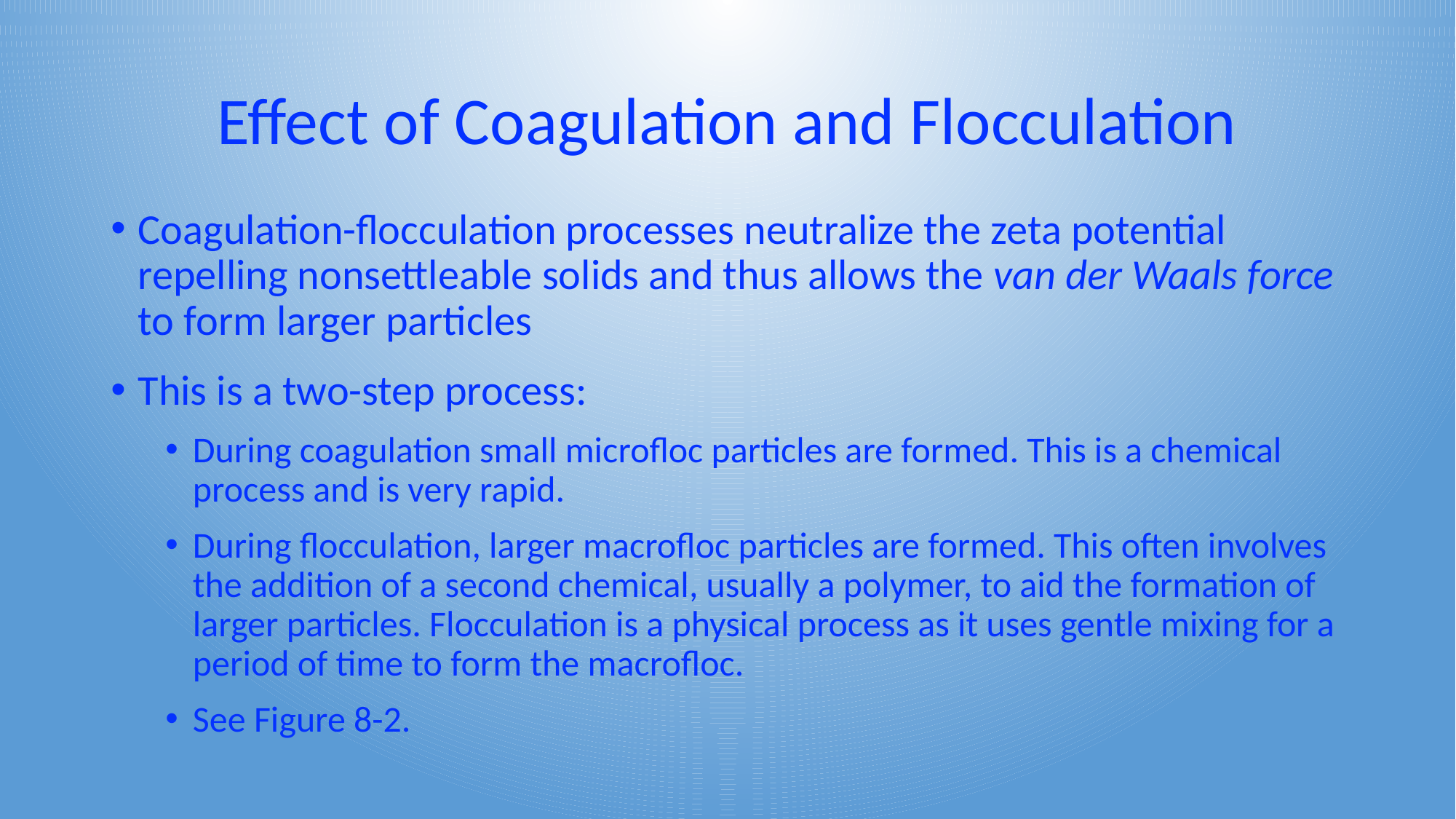

# Effect of Coagulation and Flocculation
Coagulation-flocculation processes neutralize the zeta potential repelling nonsettleable solids and thus allows the van der Waals force to form larger particles
This is a two-step process:
During coagulation small microfloc particles are formed. This is a chemical process and is very rapid.
During flocculation, larger macrofloc particles are formed. This often involves the addition of a second chemical, usually a polymer, to aid the formation of larger particles. Flocculation is a physical process as it uses gentle mixing for a period of time to form the macrofloc.
See Figure 8-2.